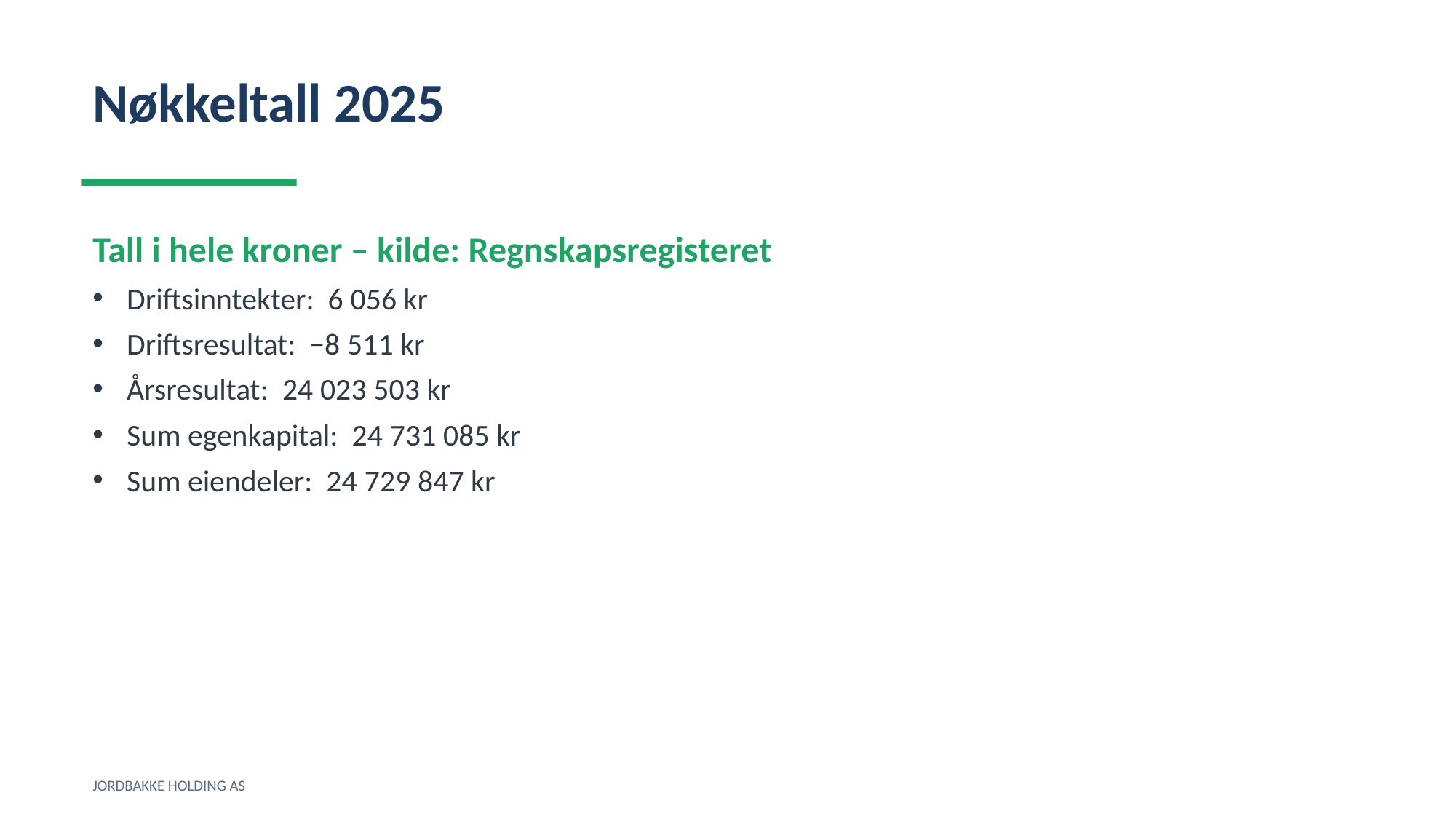

Nøkkeltall 2025

Tall i hele kroner – kilde: Regnskapsregisteret
Driftsinntekter:  6 056 kr
Driftsresultat:  −8 511 kr
Årsresultat:  24 023 503 kr
Sum egenkapital:  24 731 085 kr
Sum eiendeler:  24 729 847 kr
JORDBAKKE HOLDING AS